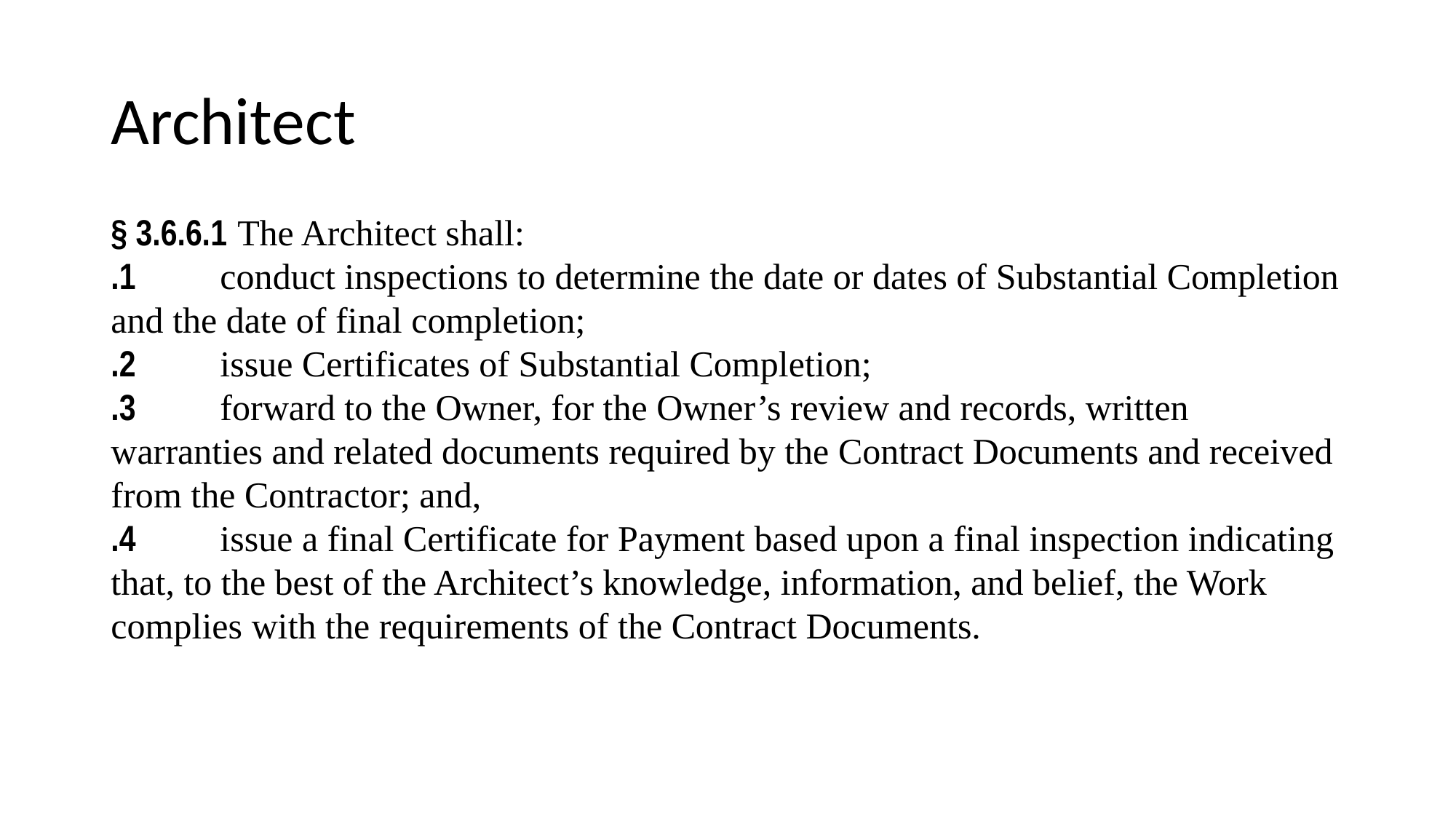

# Architect
§ 3.6.6.1 The Architect shall:
.1	conduct inspections to determine the date or dates of Substantial Completion and the date of final completion;
.2	issue Certificates of Substantial Completion;
.3	forward to the Owner, for the Owner’s review and records, written warranties and related documents required by the Contract Documents and received from the Contractor; and,
.4	issue a final Certificate for Payment based upon a final inspection indicating that, to the best of the Architect’s knowledge, information, and belief, the Work complies with the requirements of the Contract Documents.